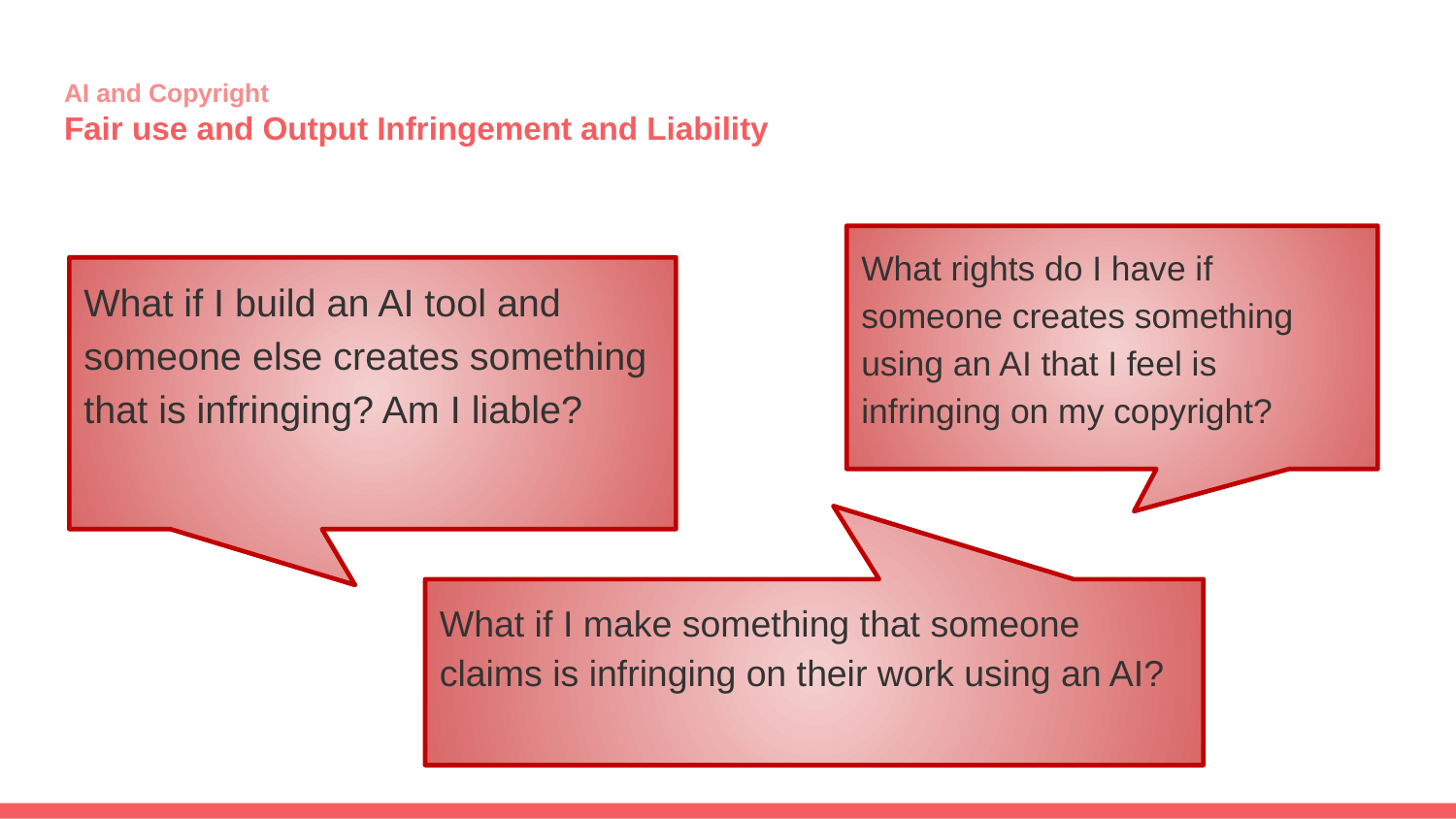

# AI and Copyright
Fair use and Output Infringement and Liability
What rights do I have if someone creates something using an AI that I feel is infringing on my copyright?

What if I build an AI tool and someone else creates something that is infringing? Am I liable?
What if I make something that someone claims is infringing on their work using an AI?